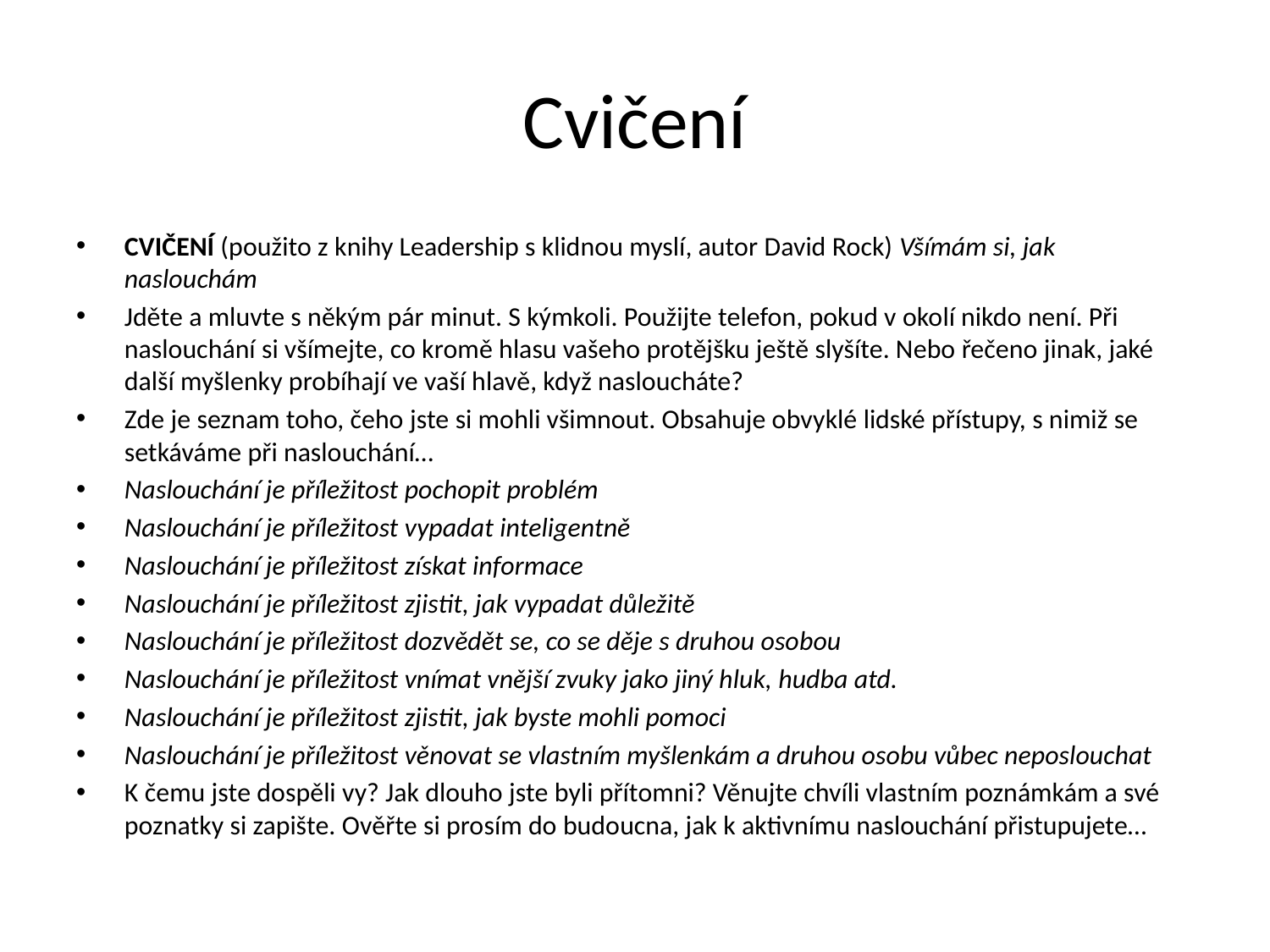

# Cvičení
CVIČENÍ (použito z knihy Leadership s klidnou myslí, autor David Rock) Všímám si, jak naslouchám
Jděte a mluvte s někým pár minut. S kýmkoli. Použijte telefon, pokud v okolí nikdo není. Při naslouchání si všímejte, co kromě hlasu vašeho protějšku ještě slyšíte. Nebo řečeno jinak, jaké další myšlenky probíhají ve vaší hlavě, když nasloucháte?
Zde je seznam toho, čeho jste si mohli všimnout. Obsahuje obvyklé lidské přístupy, s nimiž se setkáváme při naslouchání…
Naslouchání je příležitost pochopit problém
Naslouchání je příležitost vypadat inteligentně
Naslouchání je příležitost získat informace
Naslouchání je příležitost zjistit, jak vypadat důležitě
Naslouchání je příležitost dozvědět se, co se děje s druhou osobou
Naslouchání je příležitost vnímat vnější zvuky jako jiný hluk, hudba atd.
Naslouchání je příležitost zjistit, jak byste mohli pomoci
Naslouchání je příležitost věnovat se vlastním myšlenkám a druhou osobu vůbec neposlouchat
K čemu jste dospěli vy? Jak dlouho jste byli přítomni? Věnujte chvíli vlastním poznámkám a své poznatky si zapište. Ověřte si prosím do budoucna, jak k aktivnímu naslouchání přistupujete…